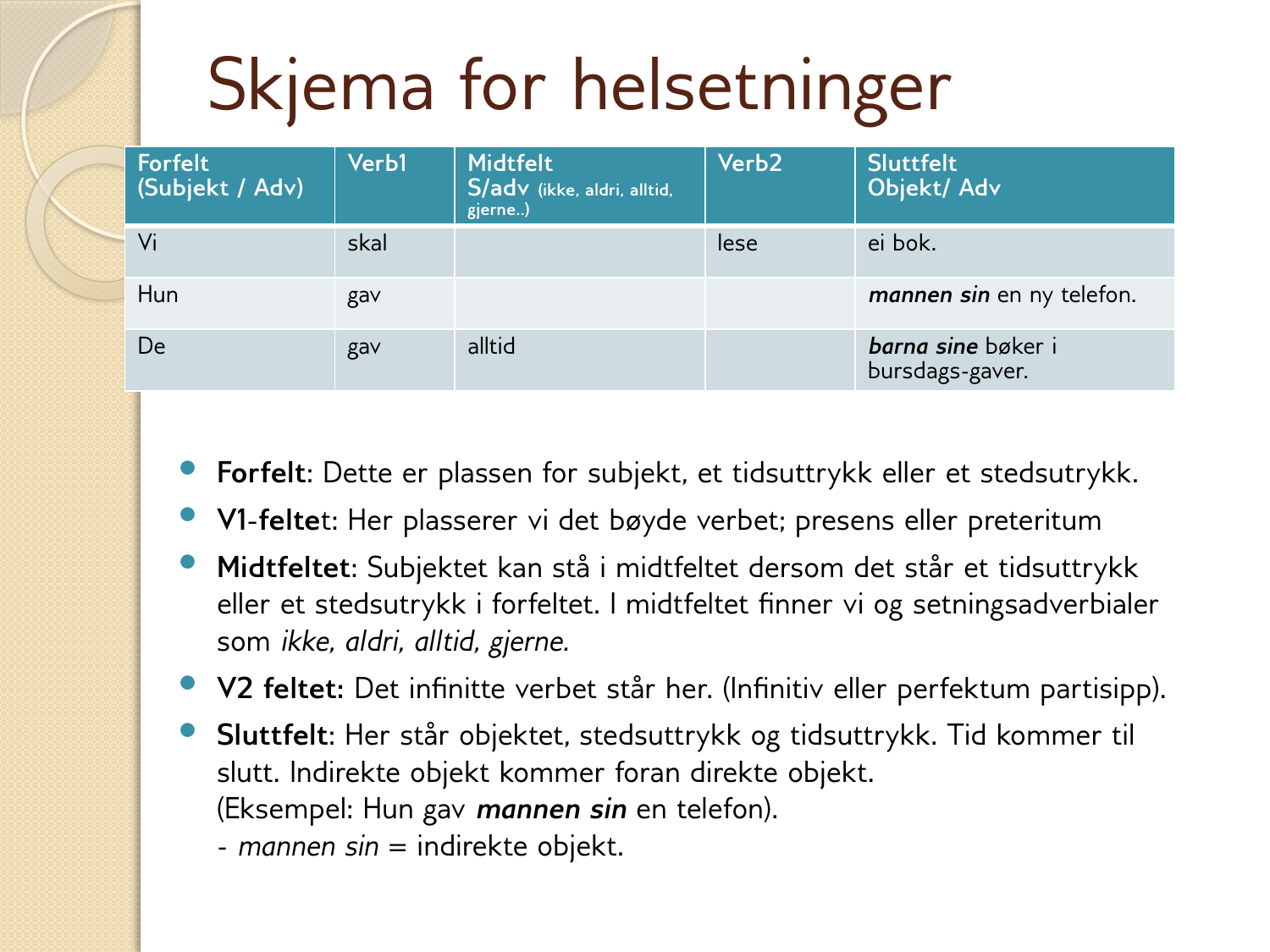

# Skjema for helsetninger
| Forfelt (Subjekt / Adv) | Verb1 | Midtfelt S/adv (ikke, aldri, alltid, gjerne..) | Verb2 | Sluttfelt Objekt/ Adv |
| --- | --- | --- | --- | --- |
| Vi | skal |  | lese | ei bok. |
| Hun | gav |  |  | mannen sin en ny telefon. |
| De | gav | alltid |  | barna sine bøker i bursdags-gaver. |
Forfelt: Dette er plassen for subjekt, et tidsuttrykk eller et stedsutrykk.
V1-feltet: Her plasserer vi det bøyde verbet; presens eller preteritum
Midtfeltet: Subjektet kan stå i midtfeltet dersom det står et tidsuttrykk eller et stedsutrykk i forfeltet. I midtfeltet finner vi og setningsadverbialer som ikke, aldri, alltid, gjerne.
V2 feltet: Det infinitte verbet står her. (Infinitiv eller perfektum partisipp).
Sluttfelt: Her står objektet, stedsuttrykk og tidsuttrykk. Tid kommer til slutt. Indirekte objekt kommer foran direkte objekt.
(Eksempel: Hun gav mannen sin en telefon).
- mannen sin = indirekte objekt.